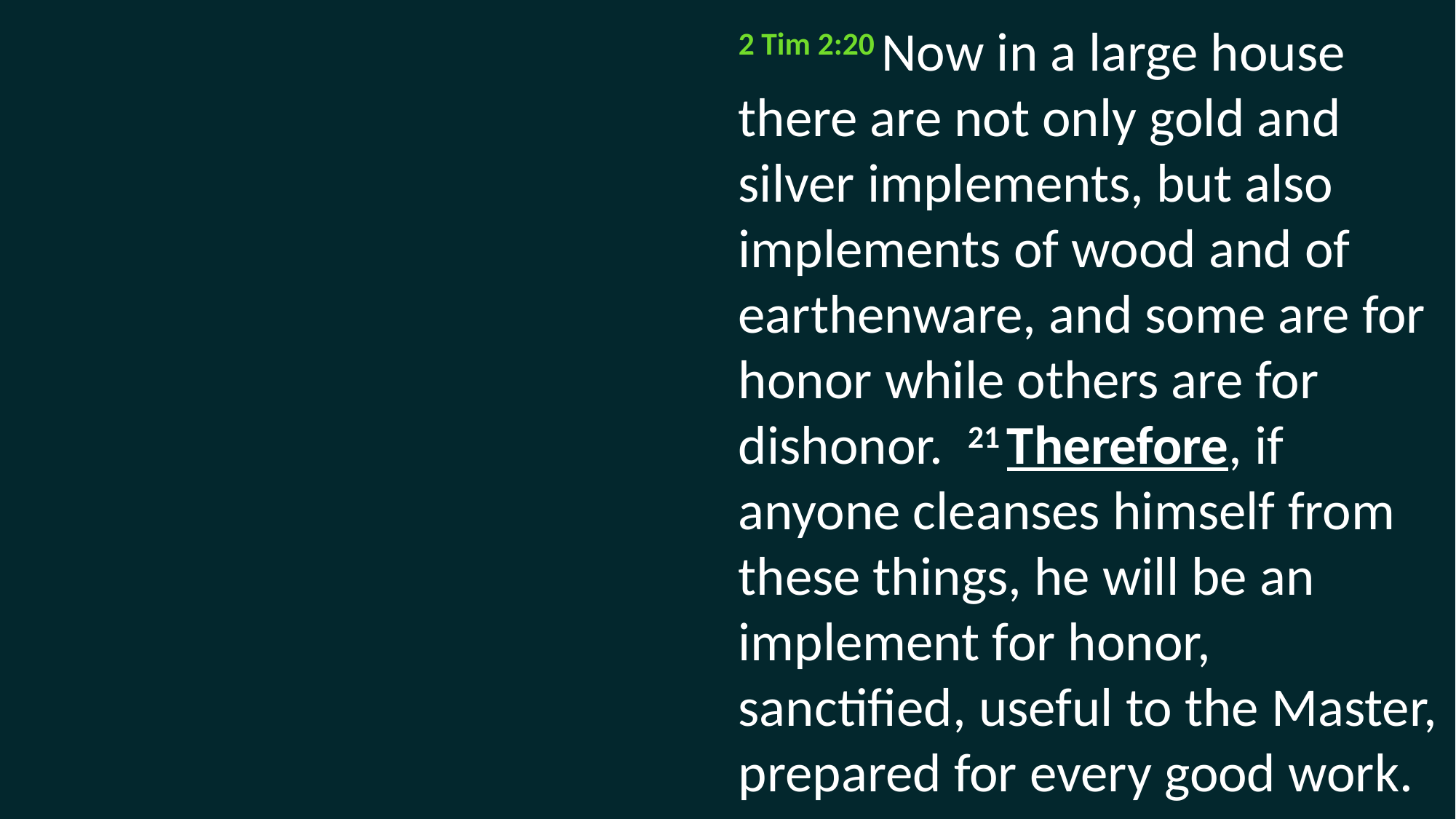

2 Tim 2:20 Now in a large house there are not only gold and silver implements, but also implements of wood and of earthenware, and some are for honor while others are for dishonor.  21 Therefore, if anyone cleanses himself from these things, he will be an implement for honor, sanctified, useful to the Master, prepared for every good work.